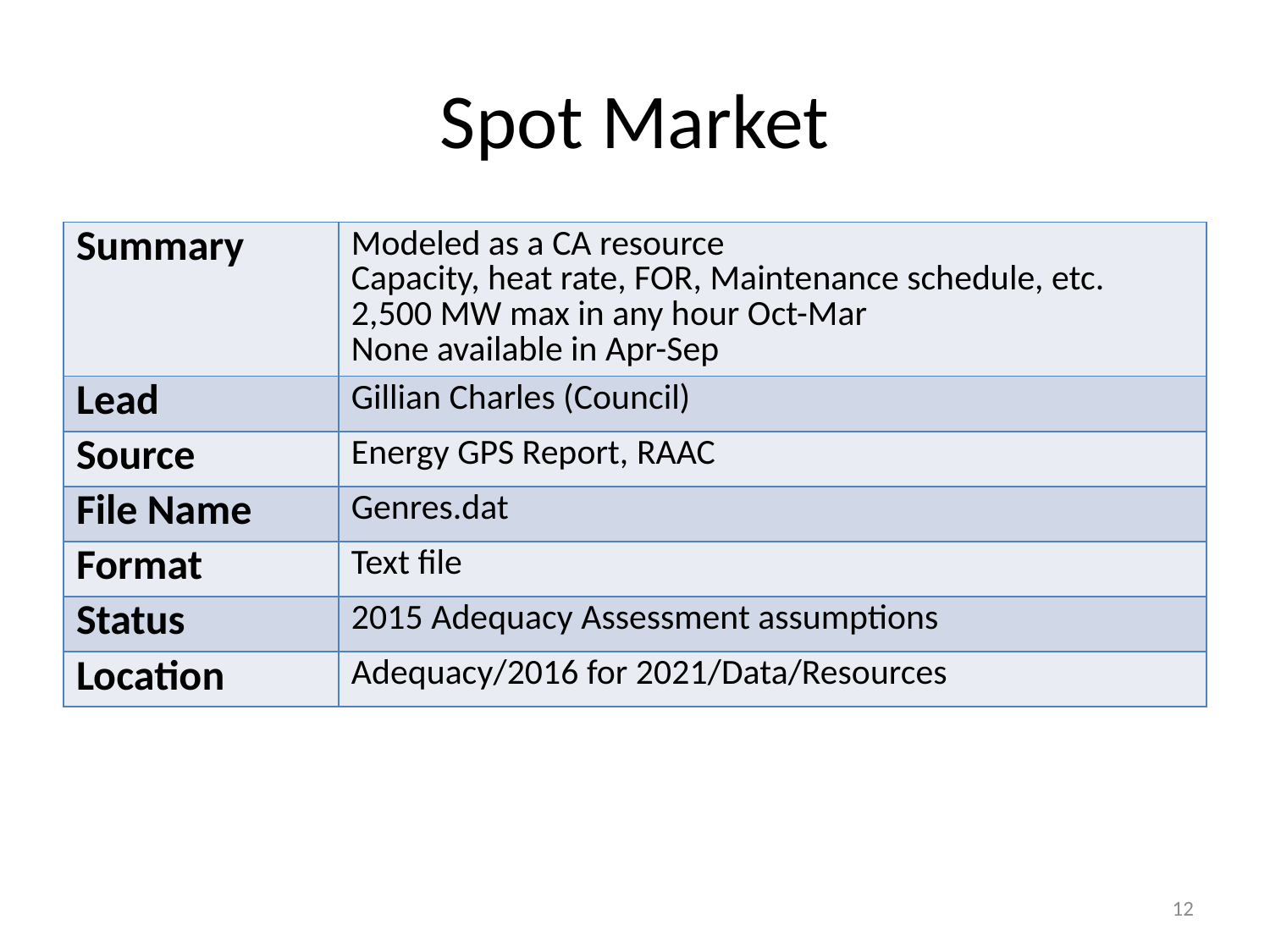

# Spot Market
| Summary | Modeled as a CA resource Capacity, heat rate, FOR, Maintenance schedule, etc. 2,500 MW max in any hour Oct-Mar None available in Apr-Sep |
| --- | --- |
| Lead | Gillian Charles (Council) |
| Source | Energy GPS Report, RAAC |
| File Name | Genres.dat |
| Format | Text file |
| Status | 2015 Adequacy Assessment assumptions |
| Location | Adequacy/2016 for 2021/Data/Resources |
12